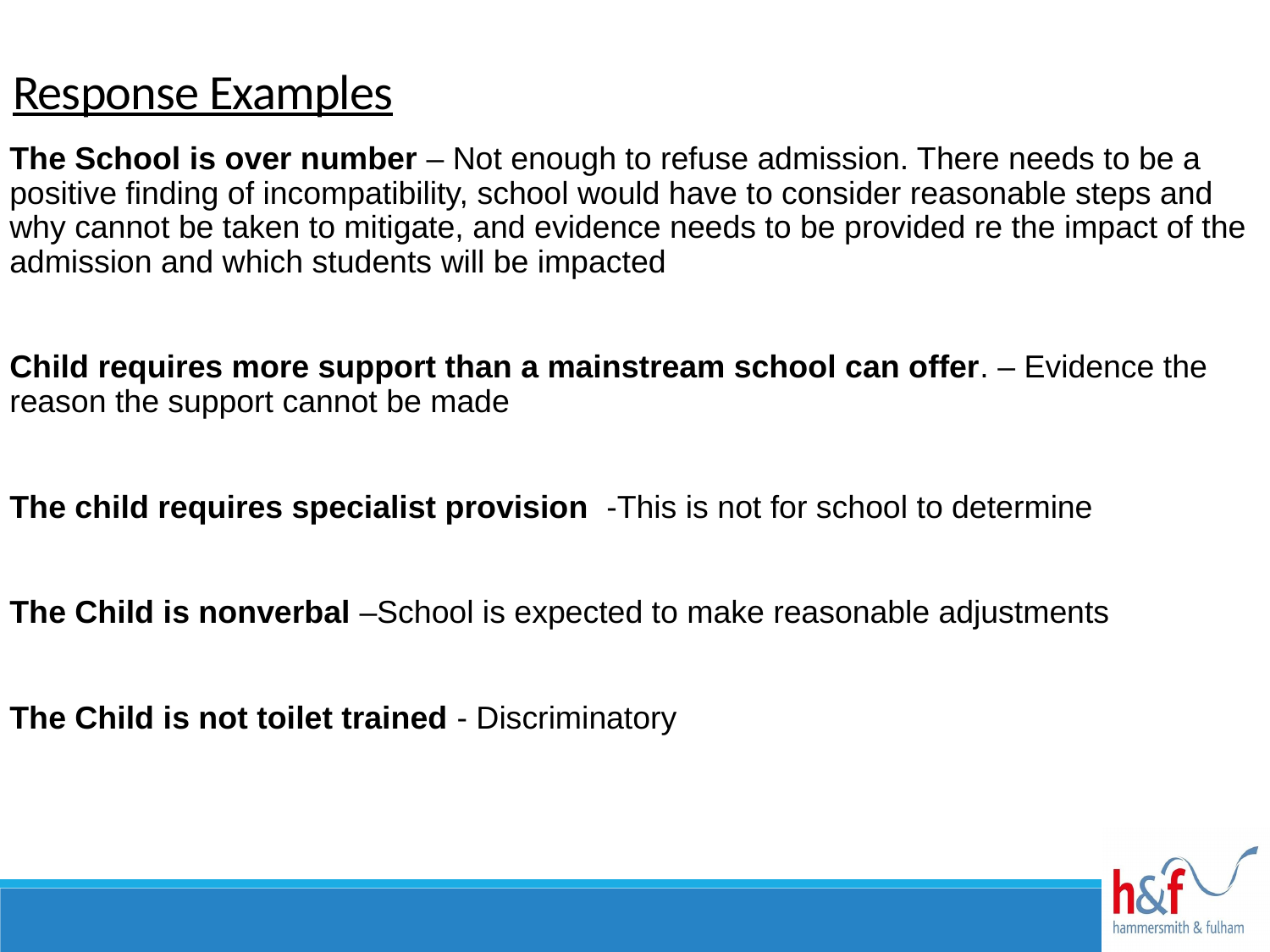

Response Examples
The School is over number – Not enough to refuse admission. There needs to be a positive finding of incompatibility, school would have to consider reasonable steps and why cannot be taken to mitigate, and evidence needs to be provided re the impact of the admission and which students will be impacted

Child requires more support than a mainstream school can offer. – Evidence the reason the support cannot be made

The child requires specialist provision  -This is not for school to determine

The Child is nonverbal –School is expected to make reasonable adjustments

The Child is not toilet trained - Discriminatory